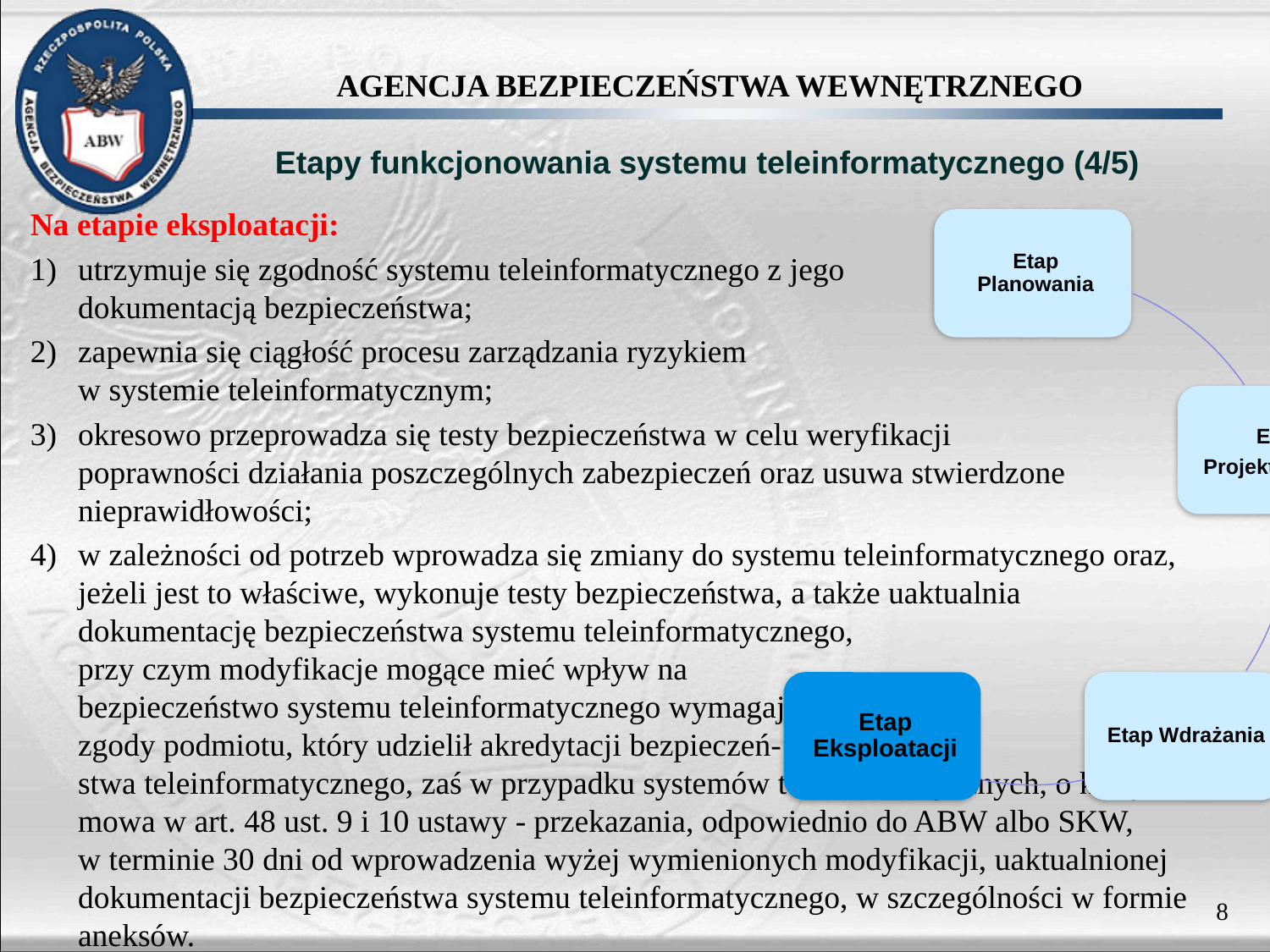

Etapy funkcjonowania systemu teleinformatycznego (4/5)

Na etapie eksploatacji:
utrzymuje się zgodność systemu teleinformatycznego z jego
dokumentacją bezpieczeństwa;
zapewnia się ciągłość procesu zarządzania ryzykiem
w systemie teleinformatycznym;
okresowo przeprowadza się testy bezpieczeństwa w celu weryfikacji
poprawności działania poszczególnych zabezpieczeń oraz usuwa stwierdzone nieprawidłowości;
w zależności od potrzeb wprowadza się zmiany do systemu teleinformatycznego oraz, jeżeli jest to właściwe, wykonuje testy bezpieczeństwa, a także uaktualnia dokumentację bezpieczeństwa systemu teleinformatycznego,
przy czym modyfikacje mogące mieć wpływ na
bezpieczeństwo systemu teleinformatycznego wymagają
zgody podmiotu, który udzielił akredytacji bezpieczeń-
stwa teleinformatycznego, zaś w przypadku systemów teleinformatycznych, o których mowa w art. 48 ust. 9 i 10 ustawy - przekazania, odpowiednio do ABW albo SKW,
w terminie 30 dni od wprowadzenia wyżej wymienionych modyfikacji, uaktualnionej dokumentacji bezpieczeństwa systemu teleinformatycznego, w szczególności w formie aneksów.
Etap Planowania
Etap Projektowania
Etap Wdrażania
Etap Eksploatacji

8